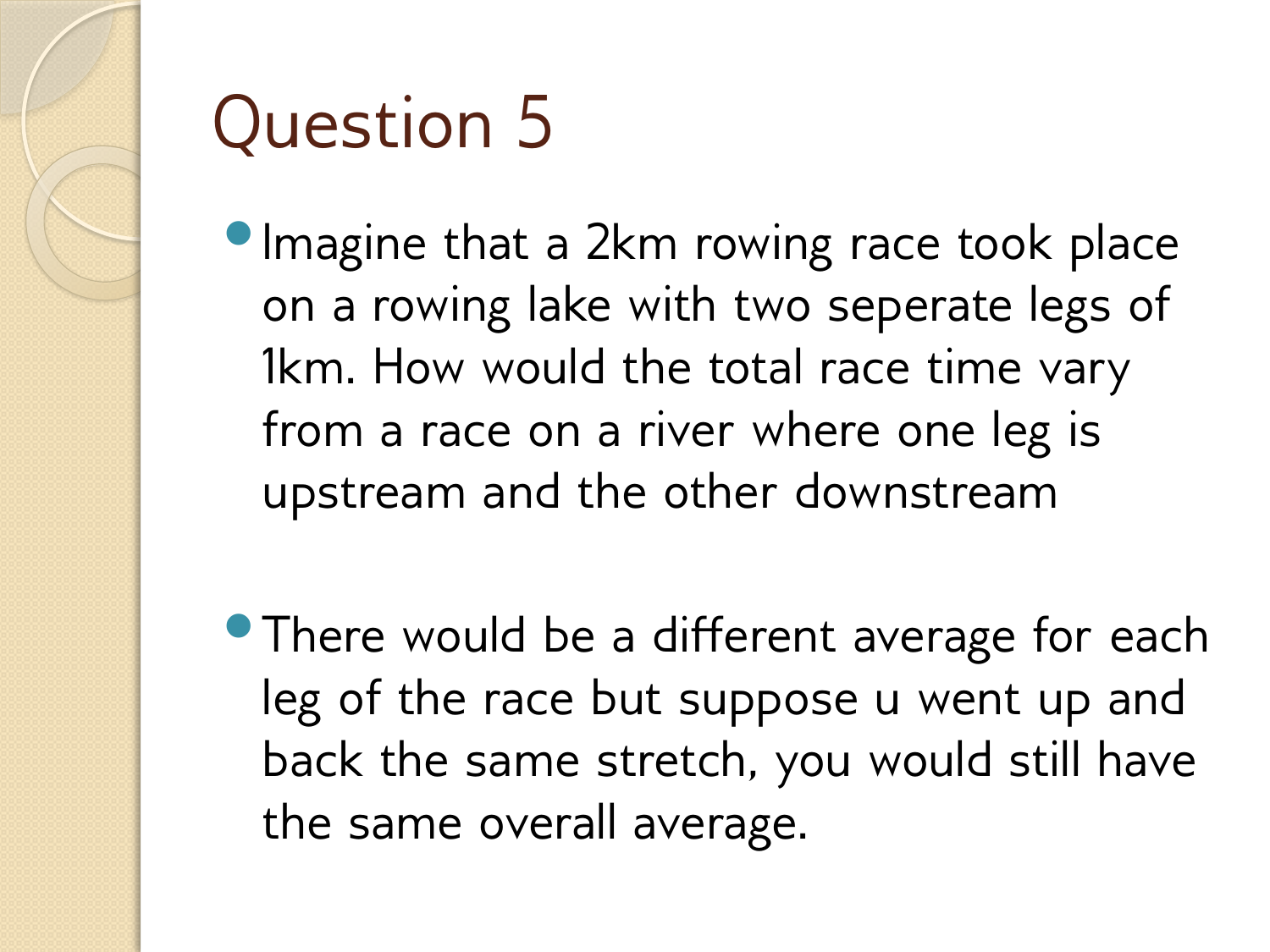

# Question 5
Imagine that a 2km rowing race took place on a rowing lake with two seperate legs of 1km. How would the total race time vary from a race on a river where one leg is upstream and the other downstream

There would be a different average for each leg of the race but suppose u went up and back the same stretch, you would still have the same overall average.